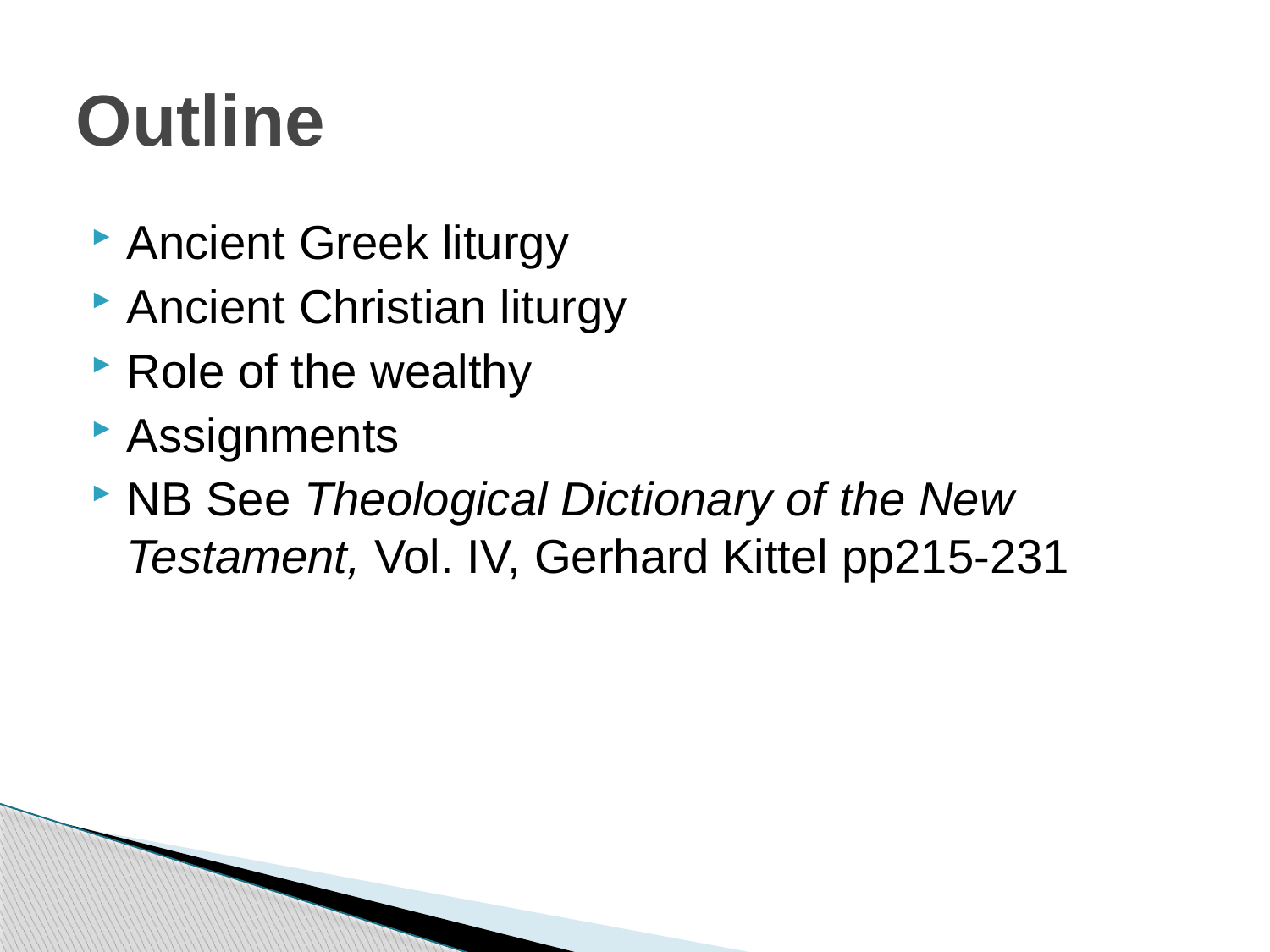

# Outline
Ancient Greek liturgy
Ancient Christian liturgy
Role of the wealthy
Assignments
NB See Theological Dictionary of the New Testament, Vol. IV, Gerhard Kittel pp215-231